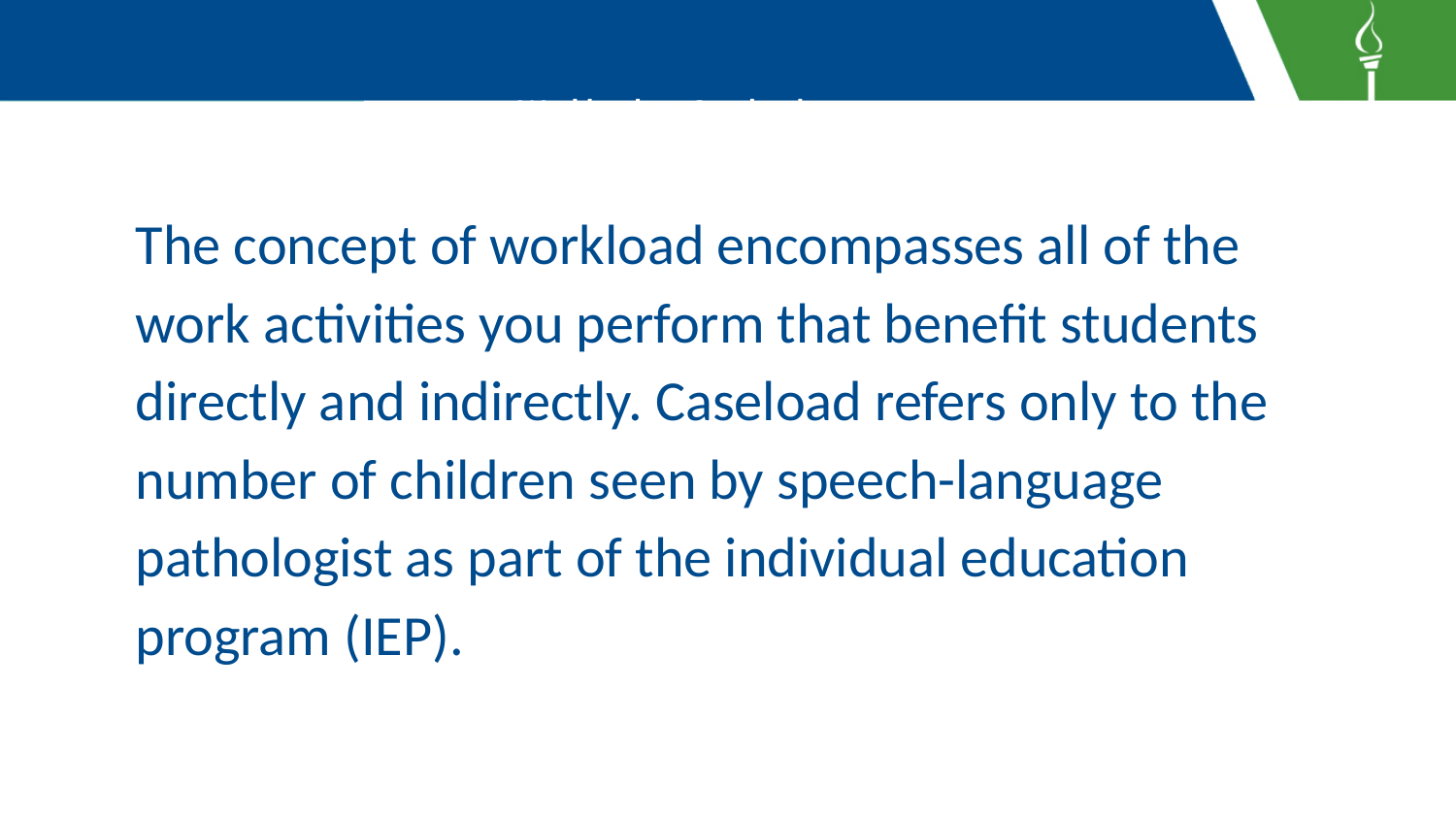

# Workload vs. Caseload
The concept of workload encompasses all of the work activities you perform that benefit students directly and indirectly. Caseload refers only to the number of children seen by speech-language pathologist as part of the individual education program (IEP).